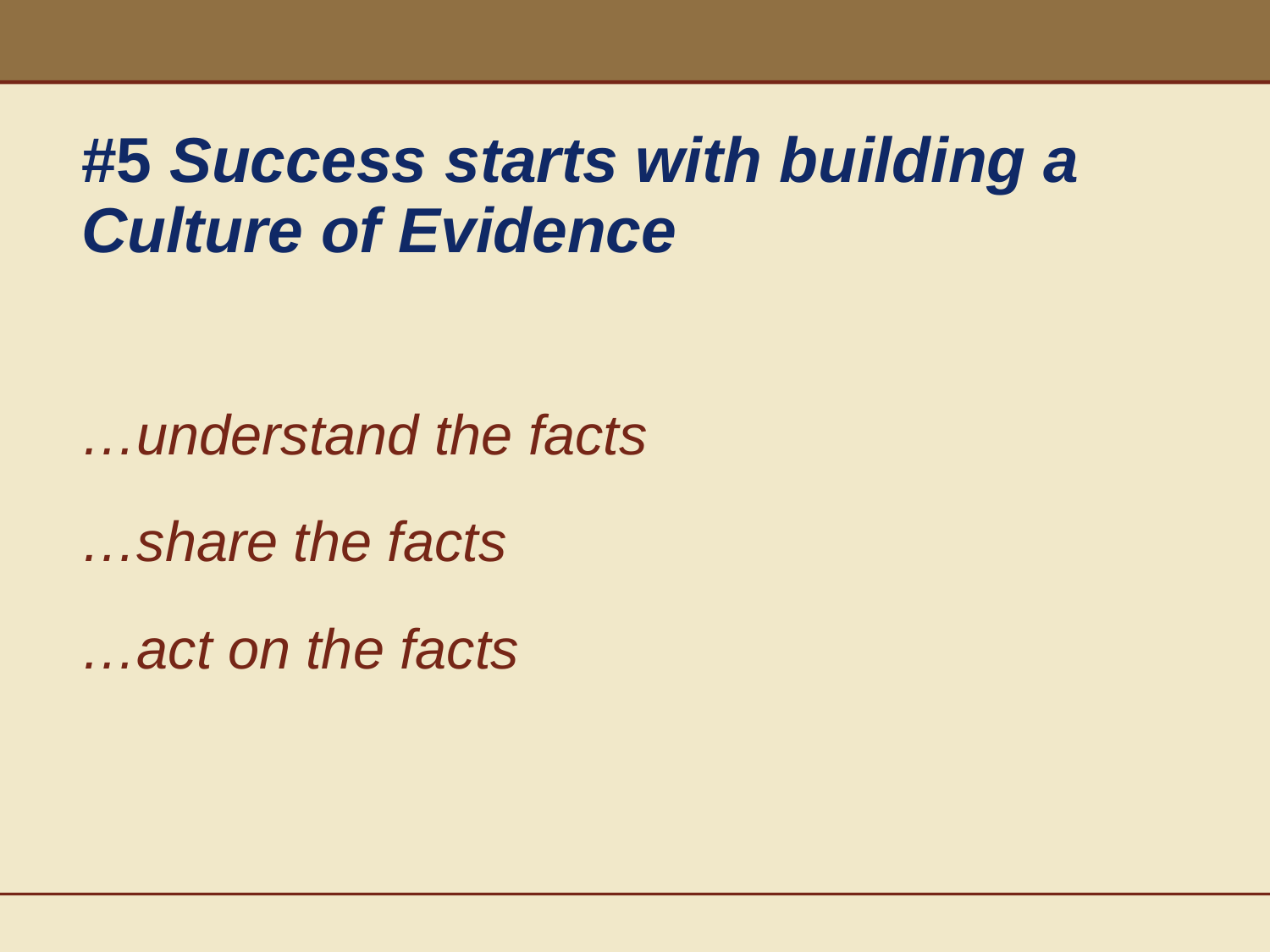

# #5 Success starts with building a Culture of Evidence

…understand the facts
…share the facts
…act on the facts